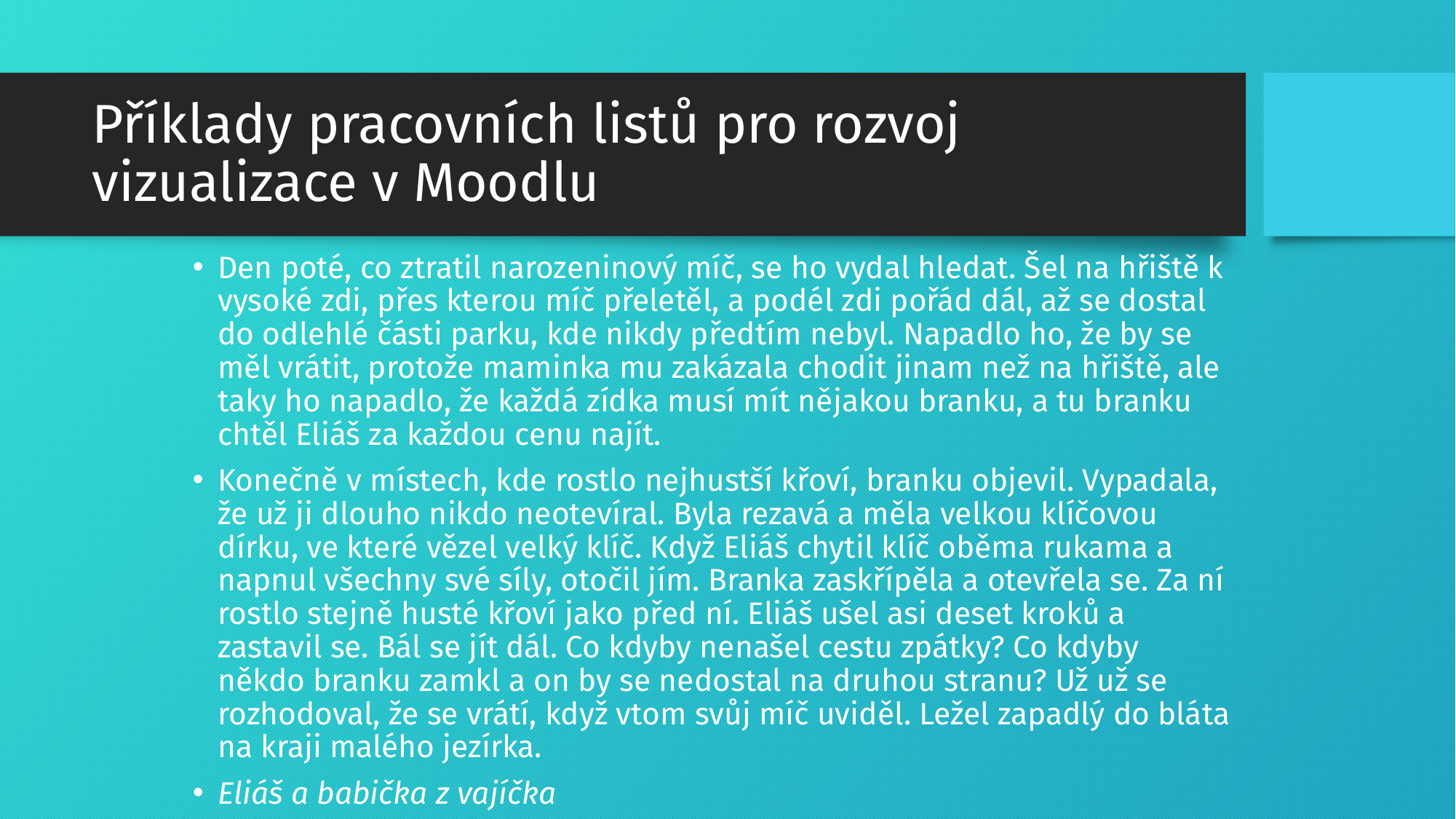

# Příklady pracovních listů pro rozvoj vizualizace v Moodlu
Den poté, co ztratil narozeninový míč, se ho vydal hledat. Šel na hřiště k vysoké zdi, přes kterou míč přeletěl, a podél zdi pořád dál, až se dostal do odlehlé části parku, kde nikdy předtím nebyl. Napadlo ho, že by se měl vrátit, protože maminka mu zakázala chodit jinam než na hřiště, ale taky ho napadlo, že každá zídka musí mít nějakou branku, a tu branku chtěl Eliáš za každou cenu najít.
Konečně v místech, kde rostlo nejhustší křoví, branku objevil. Vypadala, že už ji dlouho nikdo neotevíral. Byla rezavá a měla velkou klíčovou dírku, ve které vězel velký klíč. Když Eliáš chytil klíč oběma rukama a napnul všechny své síly, otočil jím. Branka zaskřípěla a otevřela se. Za ní rostlo stejně husté křoví jako před ní. Eliáš ušel asi deset kroků a zastavil se. Bál se jít dál. Co kdyby nenašel cestu zpátky? Co kdyby někdo branku zamkl a on by se nedostal na druhou stranu? Už už se rozhodoval, že se vrátí, když vtom svůj míč uviděl. Ležel zapadlý do bláta na kraji malého jezírka.
Eliáš a babička z vajíčka